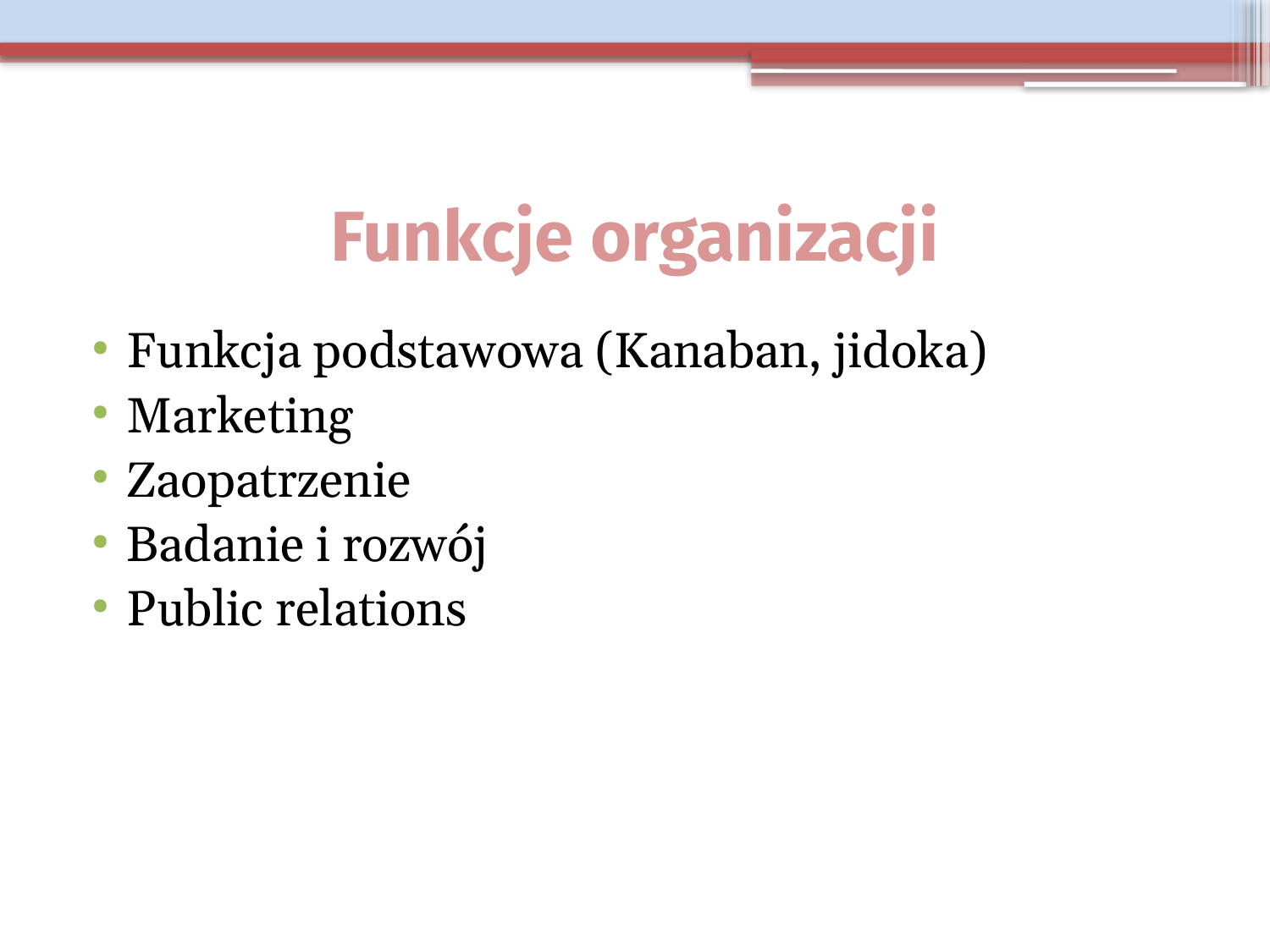

# Funkcje organizacji
Funkcja podstawowa (Kanaban, jidoka)
Marketing
Zaopatrzenie
Badanie i rozwój
Public relations